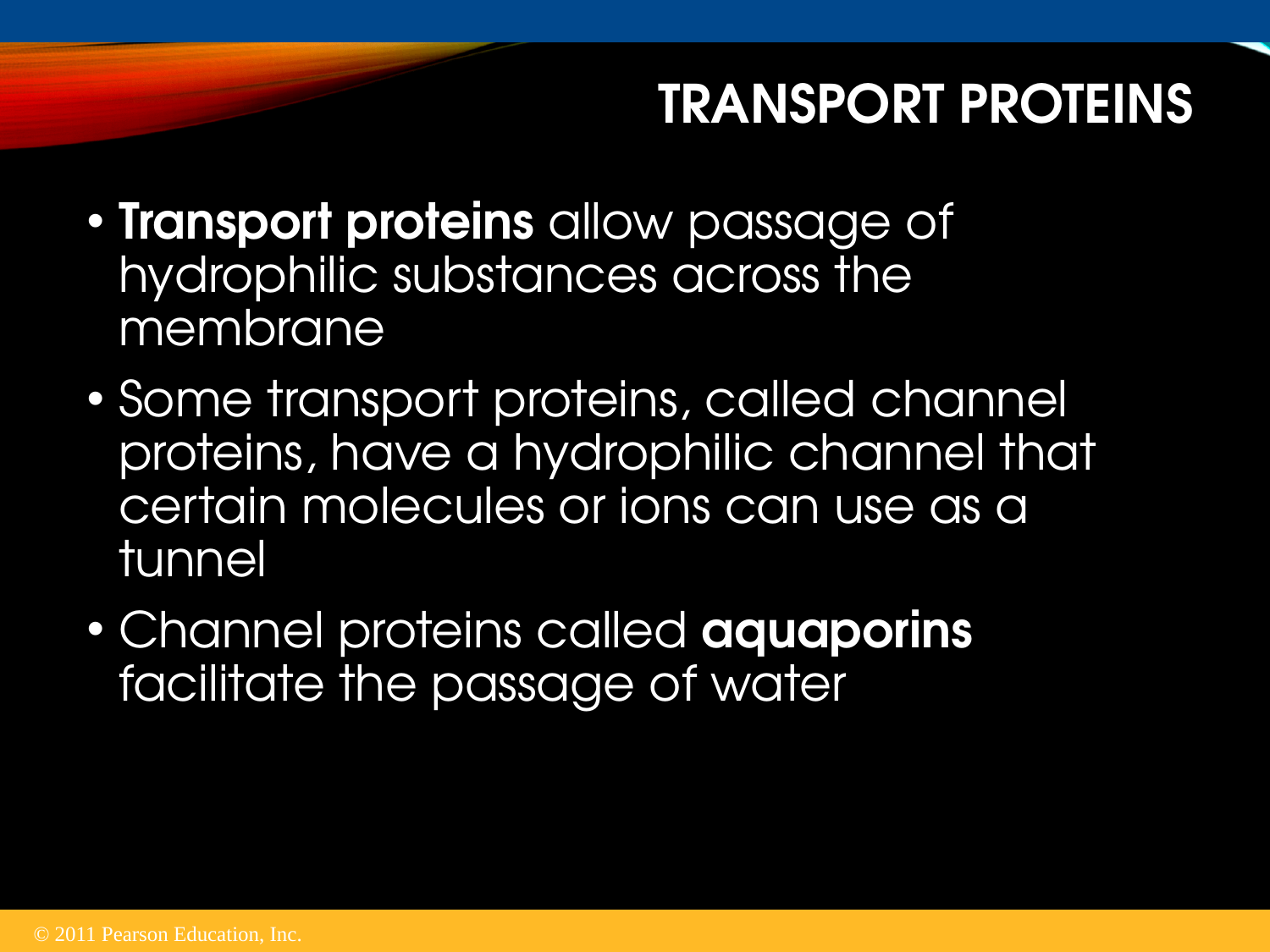

# Transport Proteins
Transport proteins allow passage of hydrophilic substances across the membrane
Some transport proteins, called channel proteins, have a hydrophilic channel that certain molecules or ions can use as a tunnel
Channel proteins called aquaporins facilitate the passage of water

© 2011 Pearson Education, Inc.